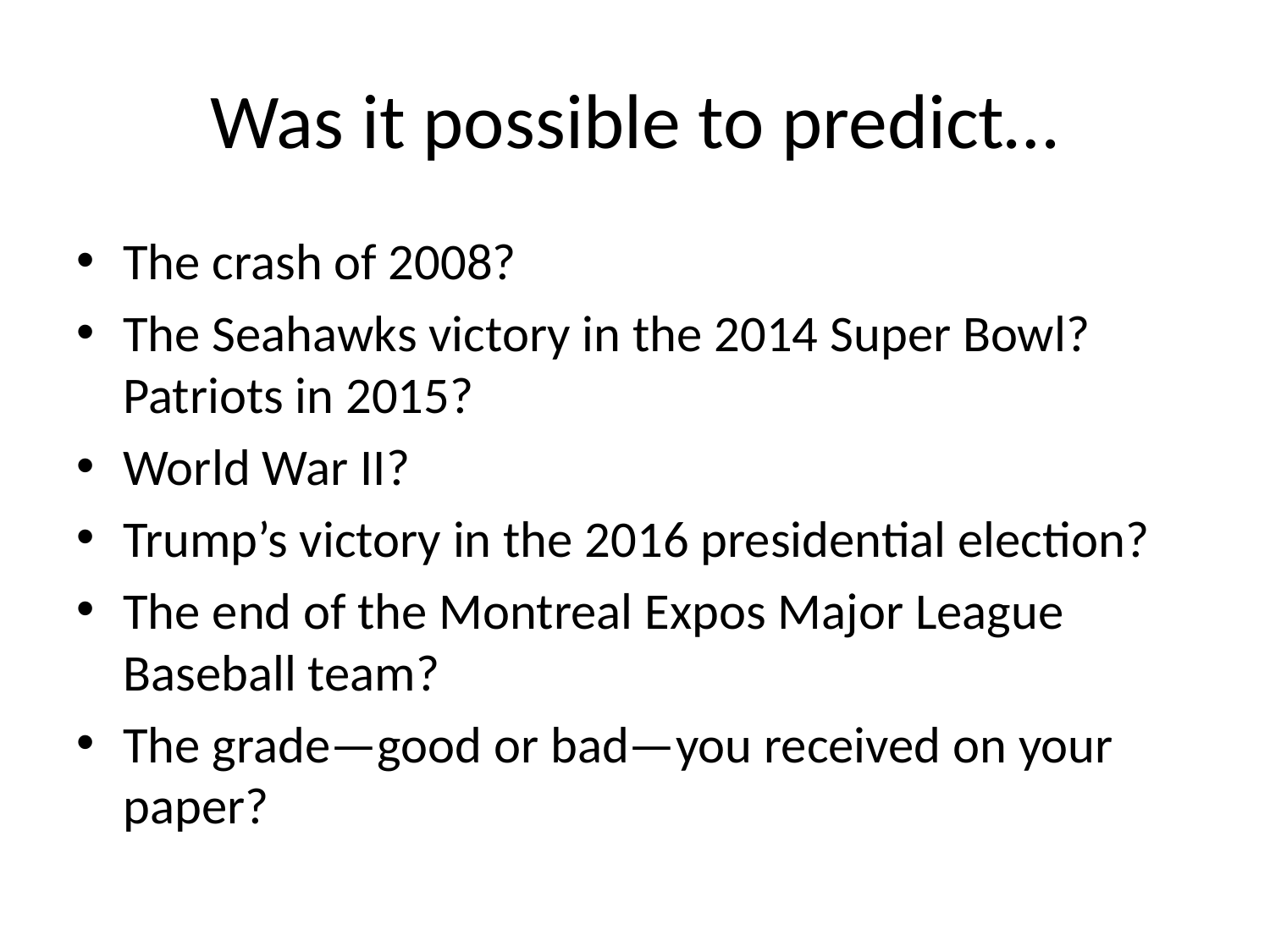

# Was it possible to predict…
The crash of 2008?
The Seahawks victory in the 2014 Super Bowl? Patriots in 2015?
World War II?
Trump’s victory in the 2016 presidential election?
The end of the Montreal Expos Major League Baseball team?
The grade—good or bad—you received on your paper?